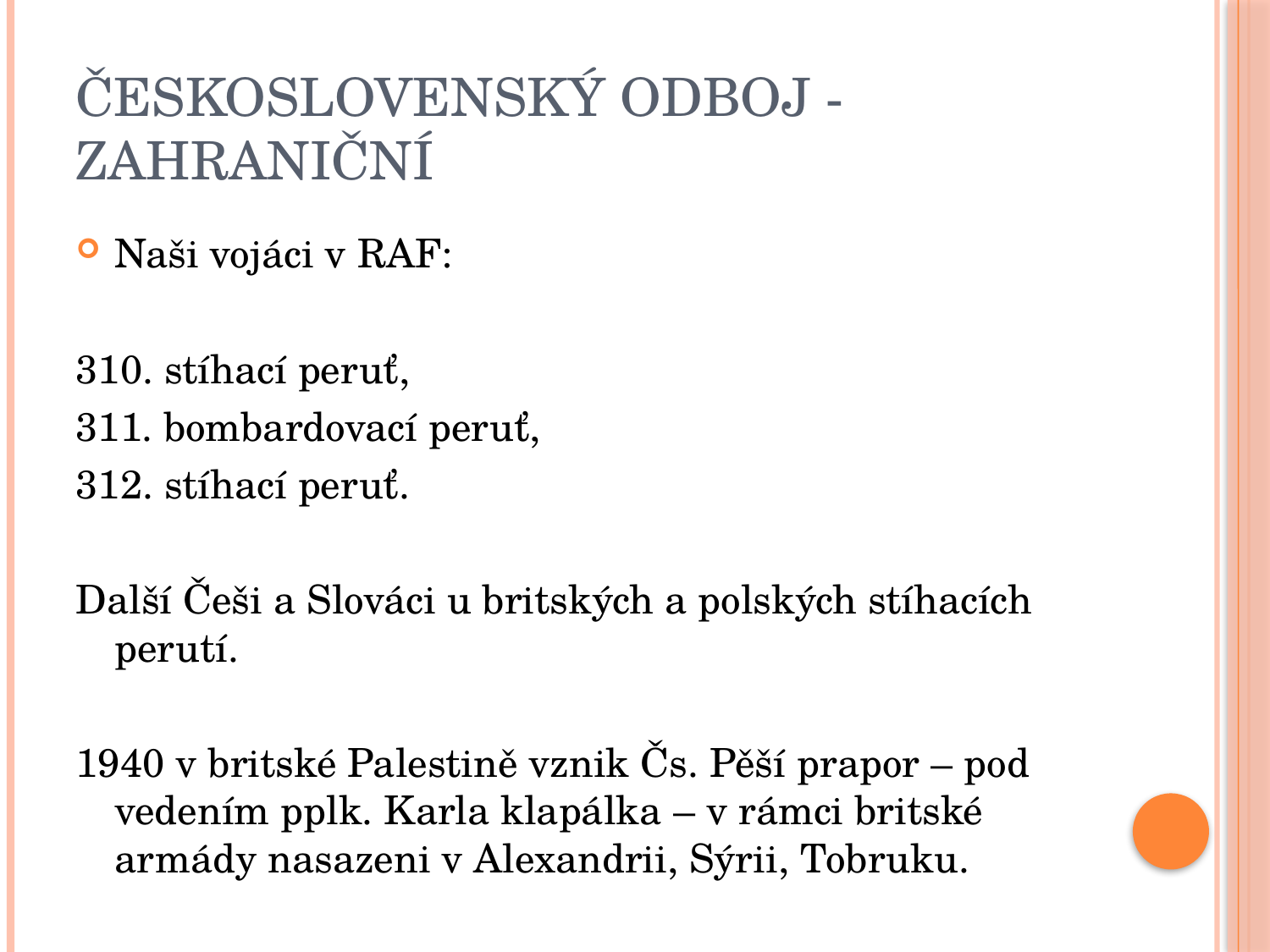

# Československý odboj - zahraniční
Naši vojáci v RAF:

310. stíhací peruť,
311. bombardovací peruť,
312. stíhací peruť.

Další Češi a Slováci u britských a polských stíhacích perutí.

1940 v britské Palestině vznik Čs. Pěší prapor – pod vedením pplk. Karla klapálka – v rámci britské armády nasazeni v Alexandrii, Sýrii, Tobruku.